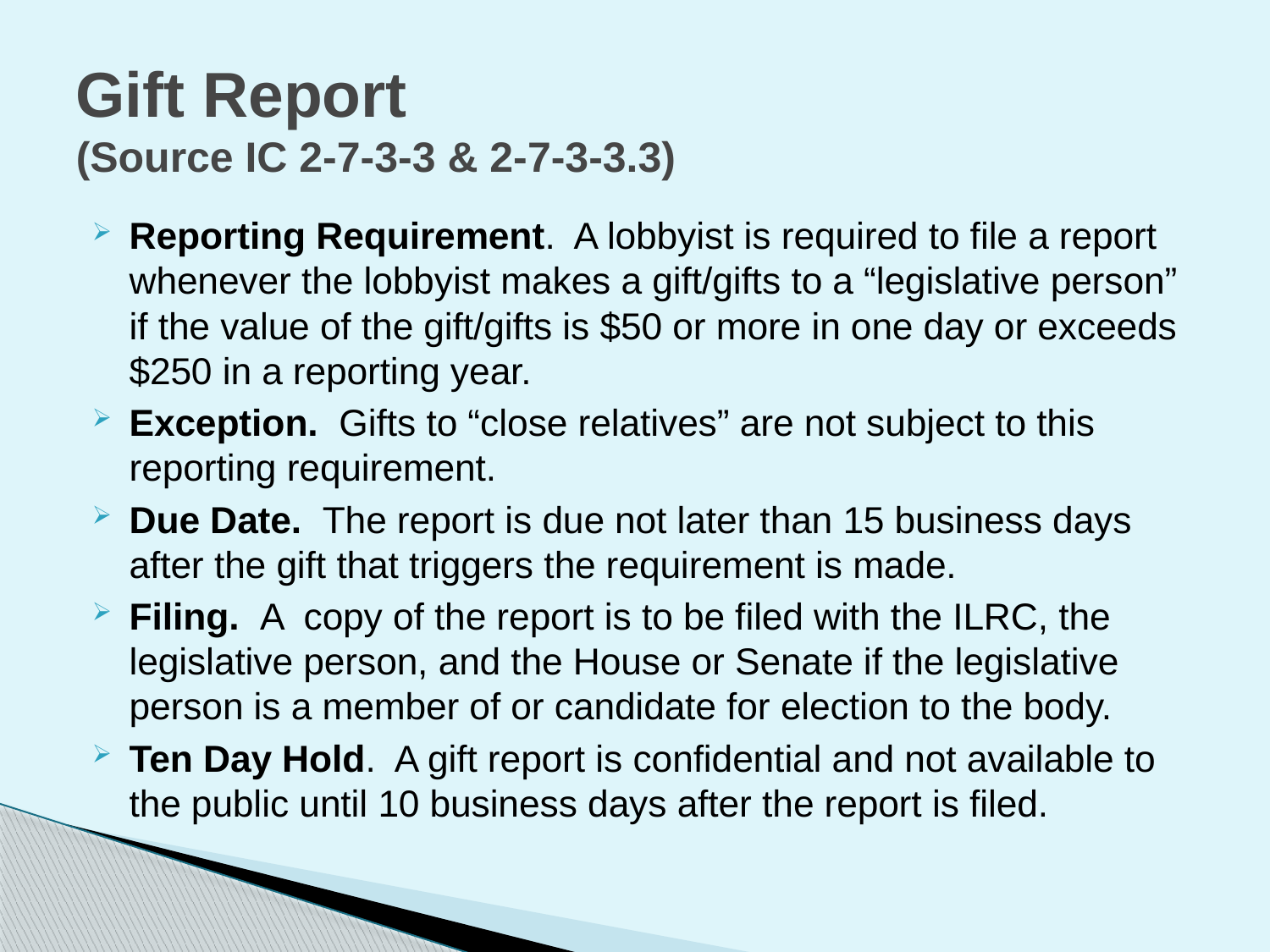

# Gift Report (Source IC 2-7-3-3 & 2-7-3-3.3)
Reporting Requirement.  A lobbyist is required to file a report whenever the lobbyist makes a gift/gifts to a “legislative person” if the value of the gift/gifts is $50 or more in one day or exceeds $250 in a reporting year.
Exception.  Gifts to “close relatives” are not subject to this reporting requirement.
Due Date.  The report is due not later than 15 business days after the gift that triggers the requirement is made.
Filing.  A  copy of the report is to be filed with the ILRC, the legislative person, and the House or Senate if the legislative person is a member of or candidate for election to the body.
Ten Day Hold.  A gift report is confidential and not available to the public until 10 business days after the report is filed.